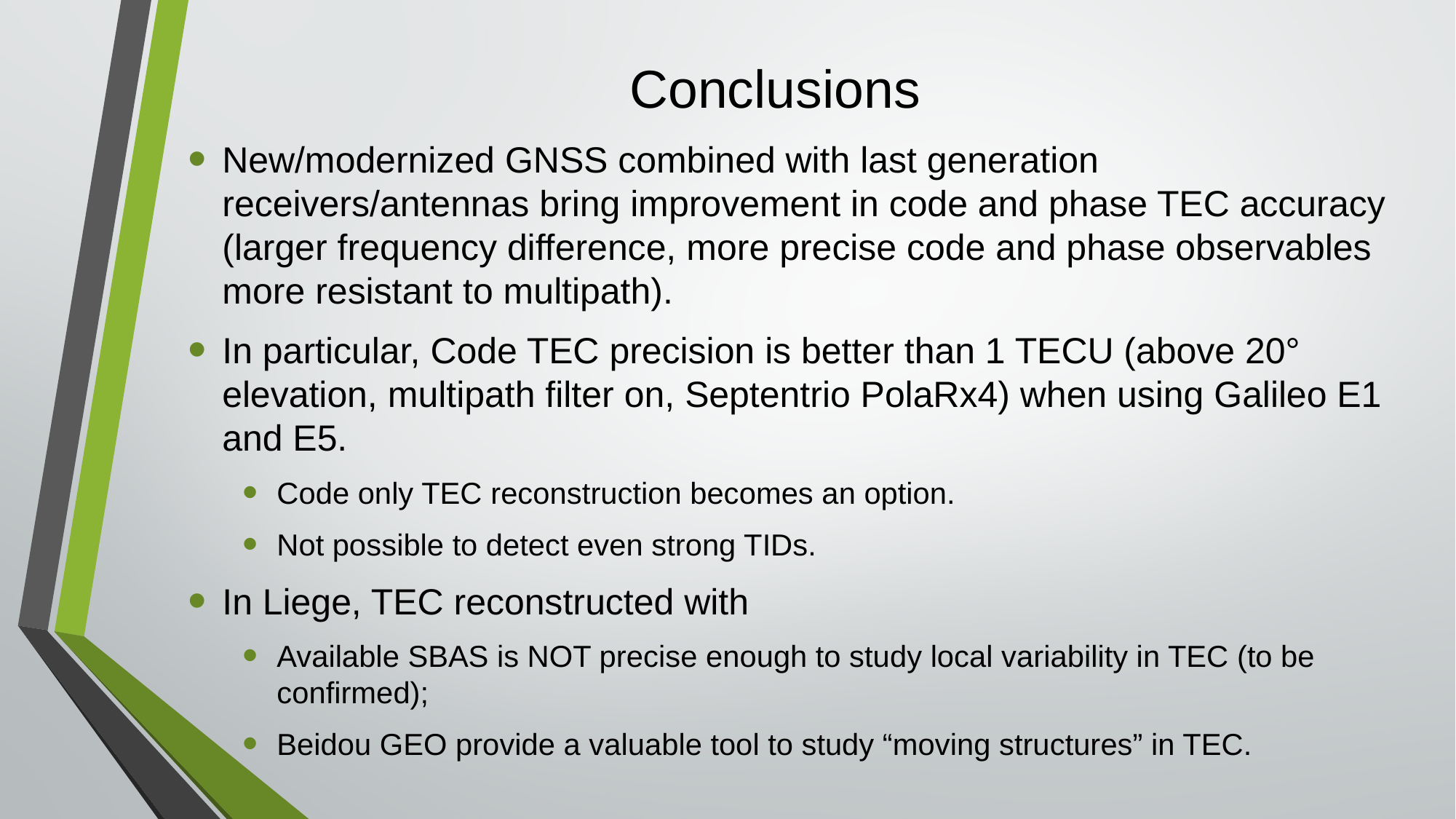

# Conclusions
New/modernized GNSS combined with last generation receivers/antennas bring improvement in code and phase TEC accuracy (larger frequency difference, more precise code and phase observables more resistant to multipath).
In particular, Code TEC precision is better than 1 TECU (above 20° elevation, multipath filter on, Septentrio PolaRx4) when using Galileo E1 and E5.
Code only TEC reconstruction becomes an option.
Not possible to detect even strong TIDs.
In Liege, TEC reconstructed with
Available SBAS is NOT precise enough to study local variability in TEC (to be confirmed);
Beidou GEO provide a valuable tool to study “moving structures” in TEC.